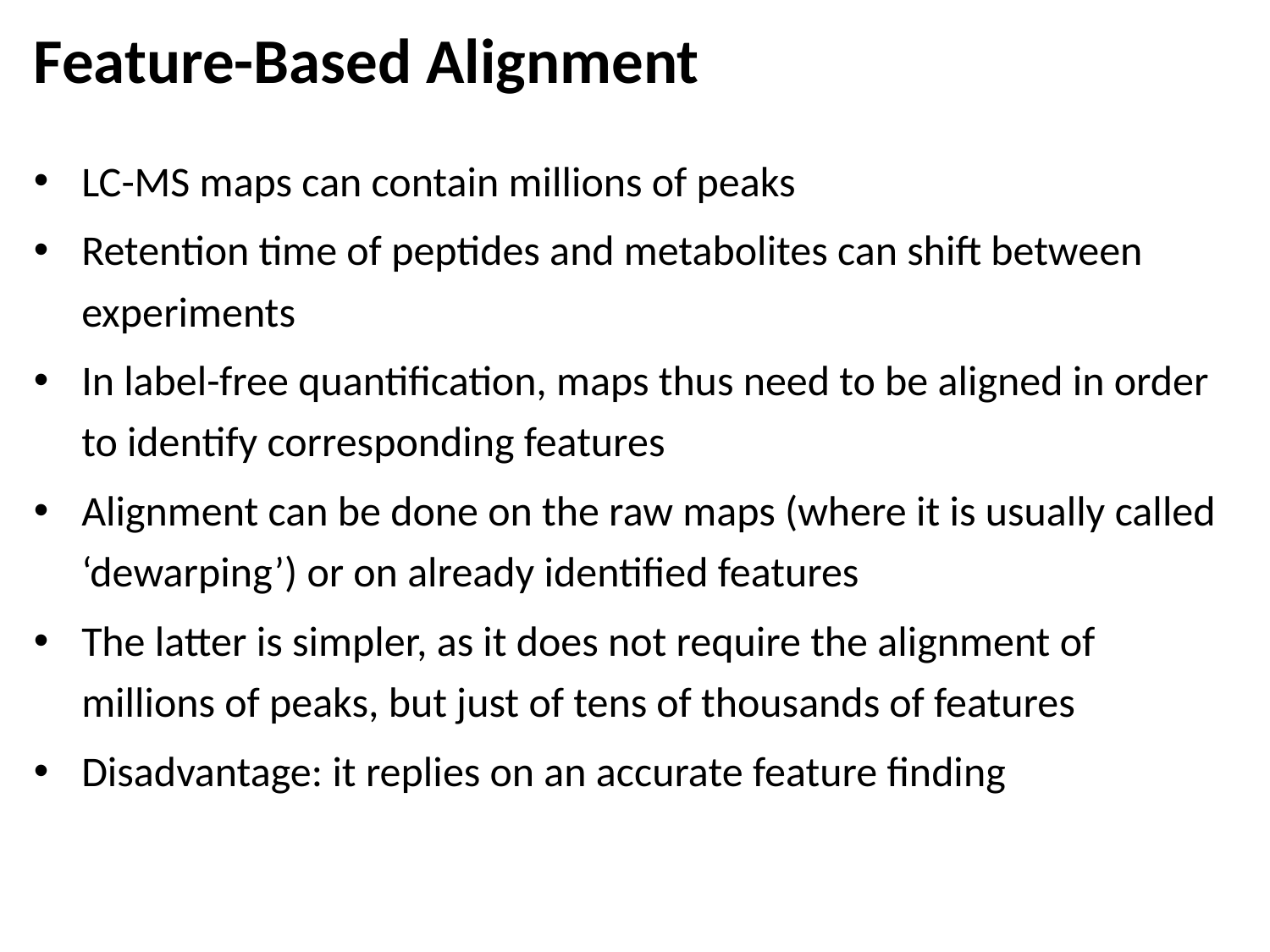

# Feature-Based Alignment
LC-MS maps can contain millions of peaks
Retention time of peptides and metabolites can shift between experiments
In label-free quantification, maps thus need to be aligned in order to identify corresponding features
Alignment can be done on the raw maps (where it is usually called ‘dewarping’) or on already identified features
The latter is simpler, as it does not require the alignment of millions of peaks, but just of tens of thousands of features
Disadvantage: it replies on an accurate feature finding